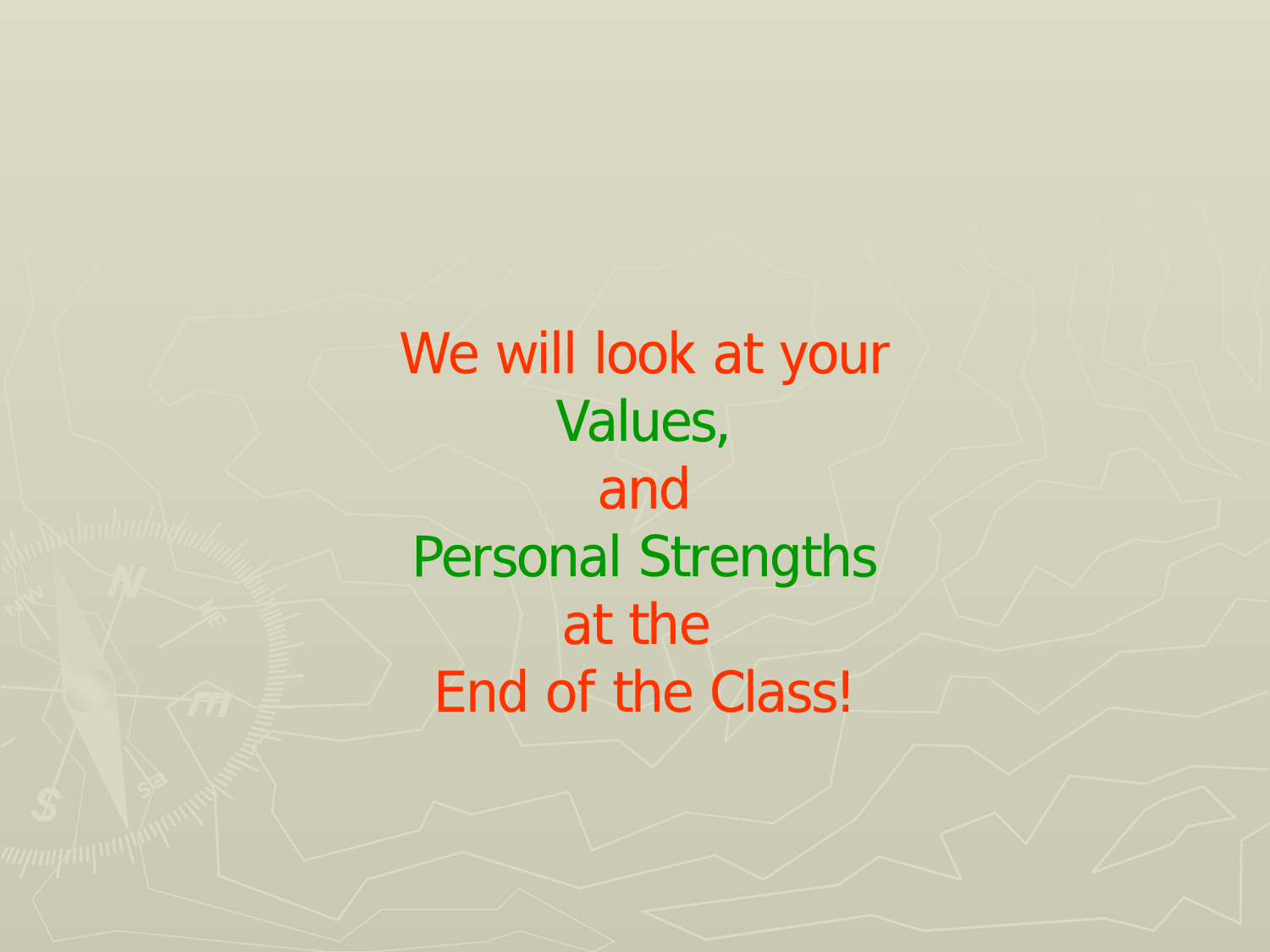

# We will look at your Values, and Personal Strengths at the End of the Class!